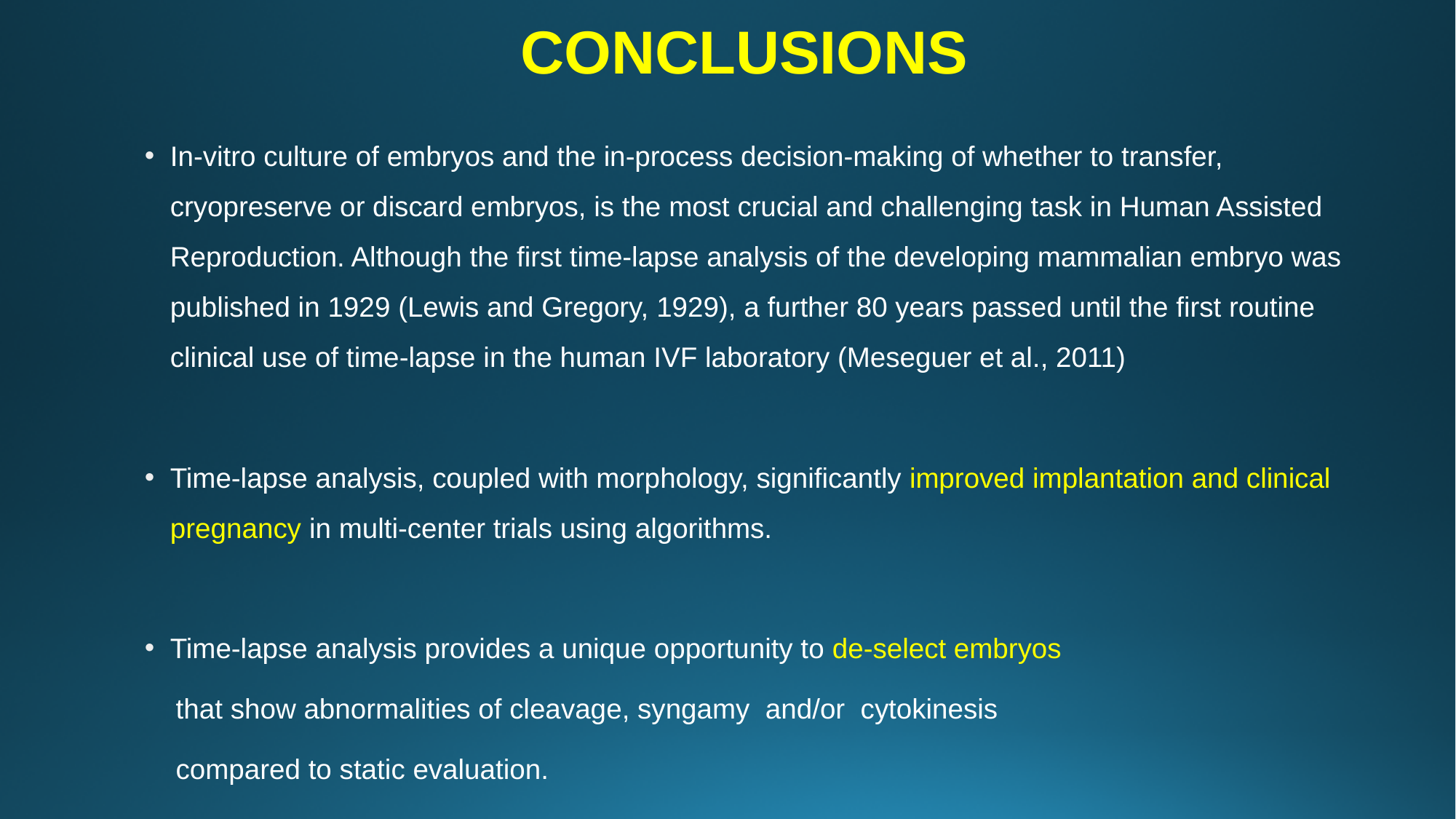

# CONCLUSIONS
In-vitro culture of embryos and the in-process decision-making of whether to transfer, cryopreserve or discard embryos, is the most crucial and challenging task in Human Assisted Reproduction. Although the first time-lapse analysis of the developing mammalian embryo was published in 1929 (Lewis and Gregory, 1929), a further 80 years passed until the first routine clinical use of time-lapse in the human IVF laboratory (Meseguer et al., 2011)

Time-lapse analysis, coupled with morphology, significantly improved implantation and clinical pregnancy in multi-center trials using algorithms.

Time-lapse analysis provides a unique opportunity to de-select embryos
    that show abnormalities of cleavage, syngamy  and/or  cytokinesis
    compared to static evaluation.